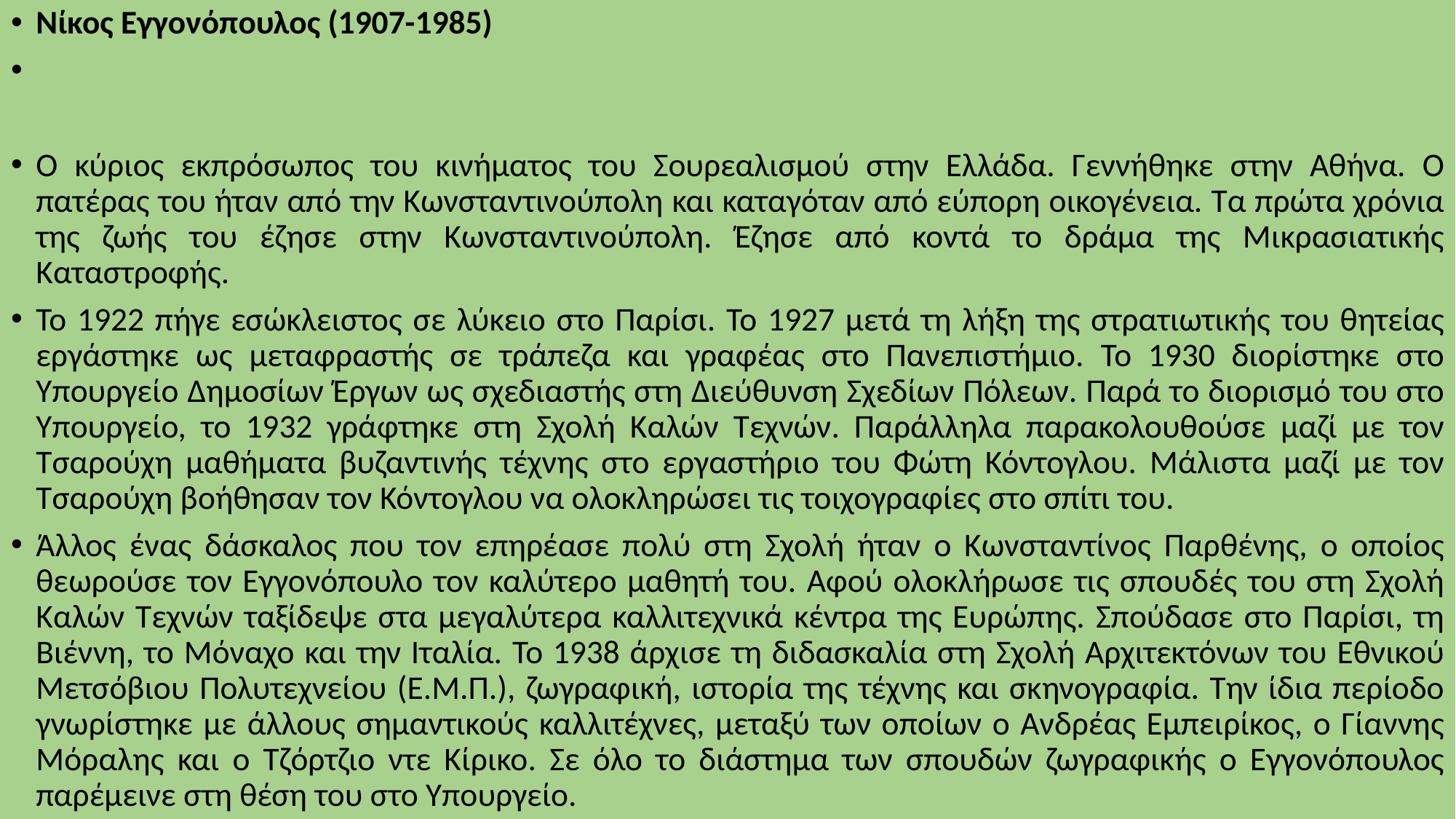

Νίκος Εγγονόπουλος (1907-1985)

Ο κύριος εκπρόσωπος του κινήματος του Σουρεαλισμού στην Ελλάδα. Γεννήθηκε στην Αθήνα. Ο πατέρας του ήταν από την Κωνσταντινούπολη και καταγόταν από εύπορη οικογένεια. Τα πρώτα χρόνια της ζωής του έζησε στην Κωνσταντινούπολη. Έζησε από κοντά το δράμα της Μικρασιατικής Καταστροφής.
Το 1922 πήγε εσώκλειστος σε λύκειο στο Παρίσι. Το 1927 μετά τη λήξη της στρατιωτικής του θητείας εργάστηκε ως μεταφραστής σε τράπεζα και γραφέας στο Πανεπιστήμιο. Το 1930 διορίστηκε στο Υπουργείο Δημοσίων Έργων ως σχεδιαστής στη Διεύθυνση Σχεδίων Πόλεων. Παρά το διορισμό του στο Υπουργείο, το 1932 γράφτηκε στη Σχολή Καλών Τεχνών. Παράλληλα παρακολουθούσε μαζί με τον Τσαρούχη μαθήματα βυζαντινής τέχνης στο εργαστήριο του Φώτη Κόντογλου. Μάλιστα μαζί με τον Τσαρούχη βοήθησαν τον Κόντογλου να ολοκληρώσει τις τοιχογραφίες στο σπίτι του.
Άλλος ένας δάσκαλος που τον επηρέασε πολύ στη Σχολή ήταν ο Κωνσταντίνος Παρθένης, ο οποίος θεωρούσε τον Εγγονόπουλο τον καλύτερο μαθητή του. Αφού ολοκλήρωσε τις σπουδές του στη Σχολή Καλών Τεχνών ταξίδεψε στα μεγαλύτερα καλλιτεχνικά κέντρα της Ευρώπης. Σπούδασε στο Παρίσι, τη Βιέννη, το Μόναχο και την Ιταλία. Το 1938 άρχισε τη διδασκαλία στη Σχολή Αρχιτεκτόνων του Εθνικού Μετσόβιου Πολυτεχνείου (Ε.Μ.Π.), ζωγραφική, ιστορία της τέχνης και σκηνογραφία. Την ίδια περίοδο γνωρίστηκε με άλλους σημαντικούς καλλιτέχνες, μεταξύ των οποίων ο Ανδρέας Εμπειρίκος, ο Γίαννης Μόραλης και ο Τζόρτζιο ντε Κίρικο. Σε όλο το διάστημα των σπουδών ζωγραφικής ο Εγγονόπουλος παρέμεινε στη θέση του στο Υπουργείο.